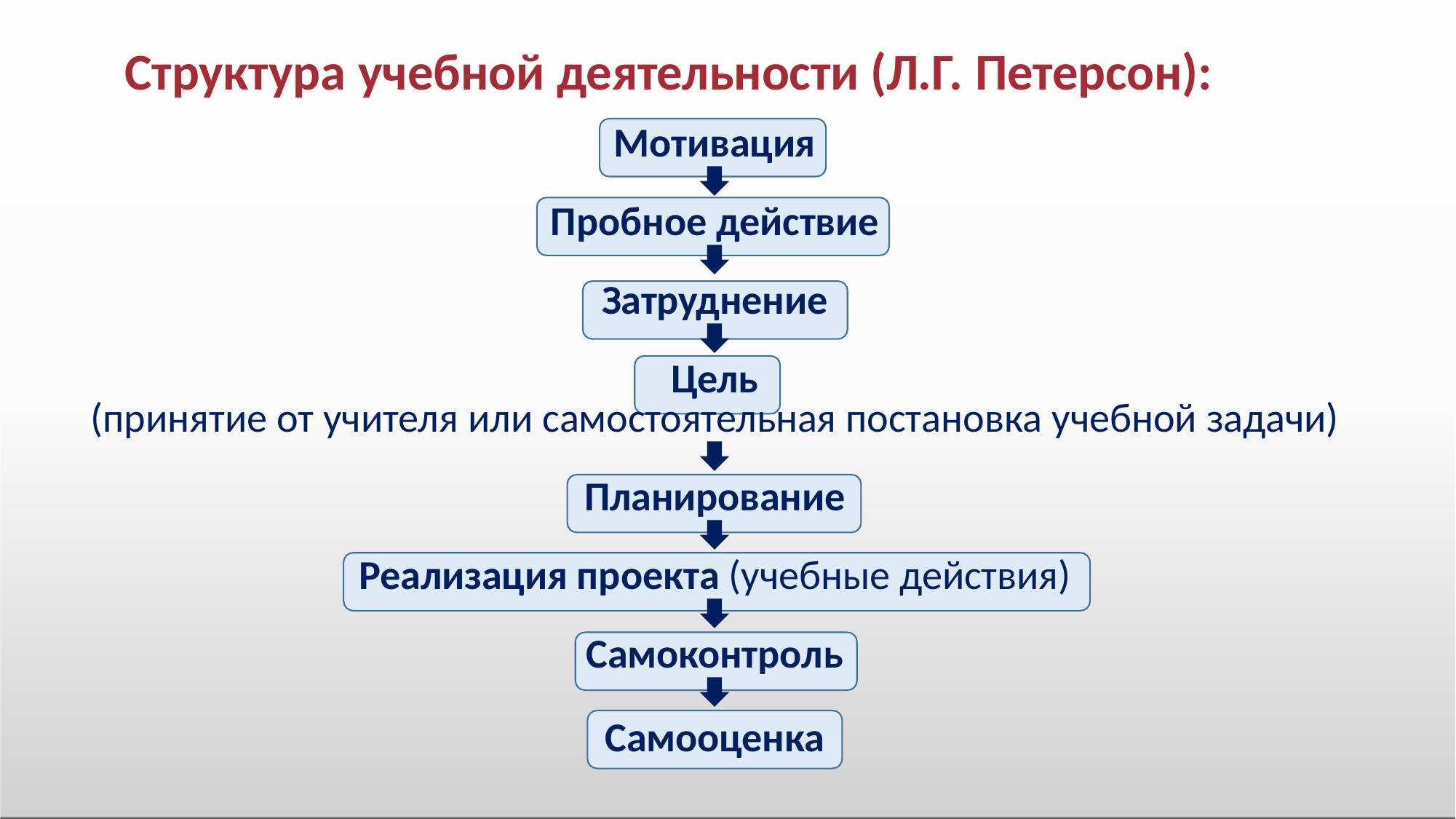

# Структура учебной деятельности (Л.Г. Петерсон):

Мотивация
🡇
Пробное действие
🡇
Затруднение
🡇
Цель
(принятие от учителя или самостоятельная постановка учебной задачи)
🡇
Планирование
🡇
Реализация проекта (учебные действия)
🡇
Самоконтроль
🡇
Самооценка